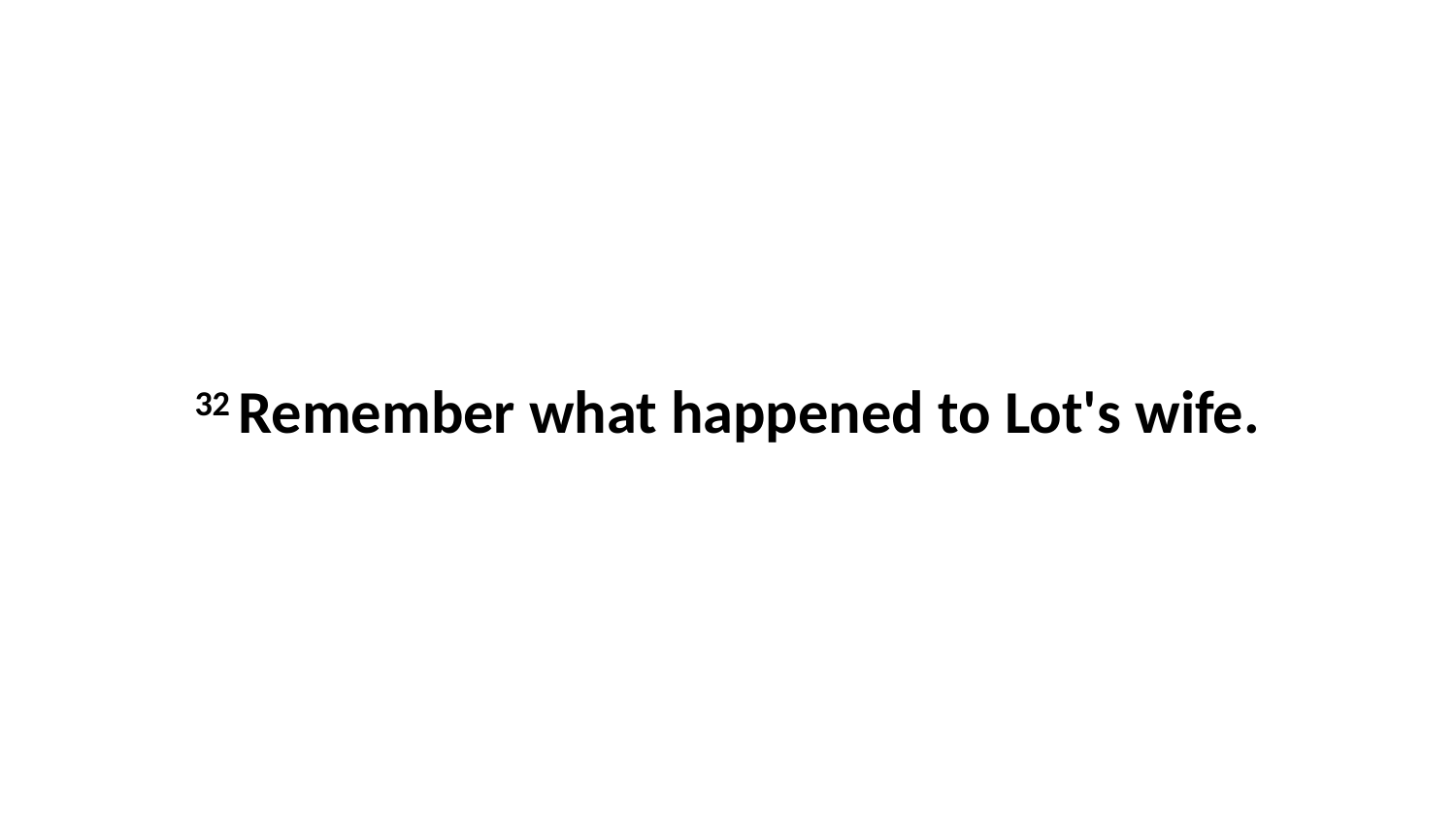

32 Remember what happened to Lot's wife.